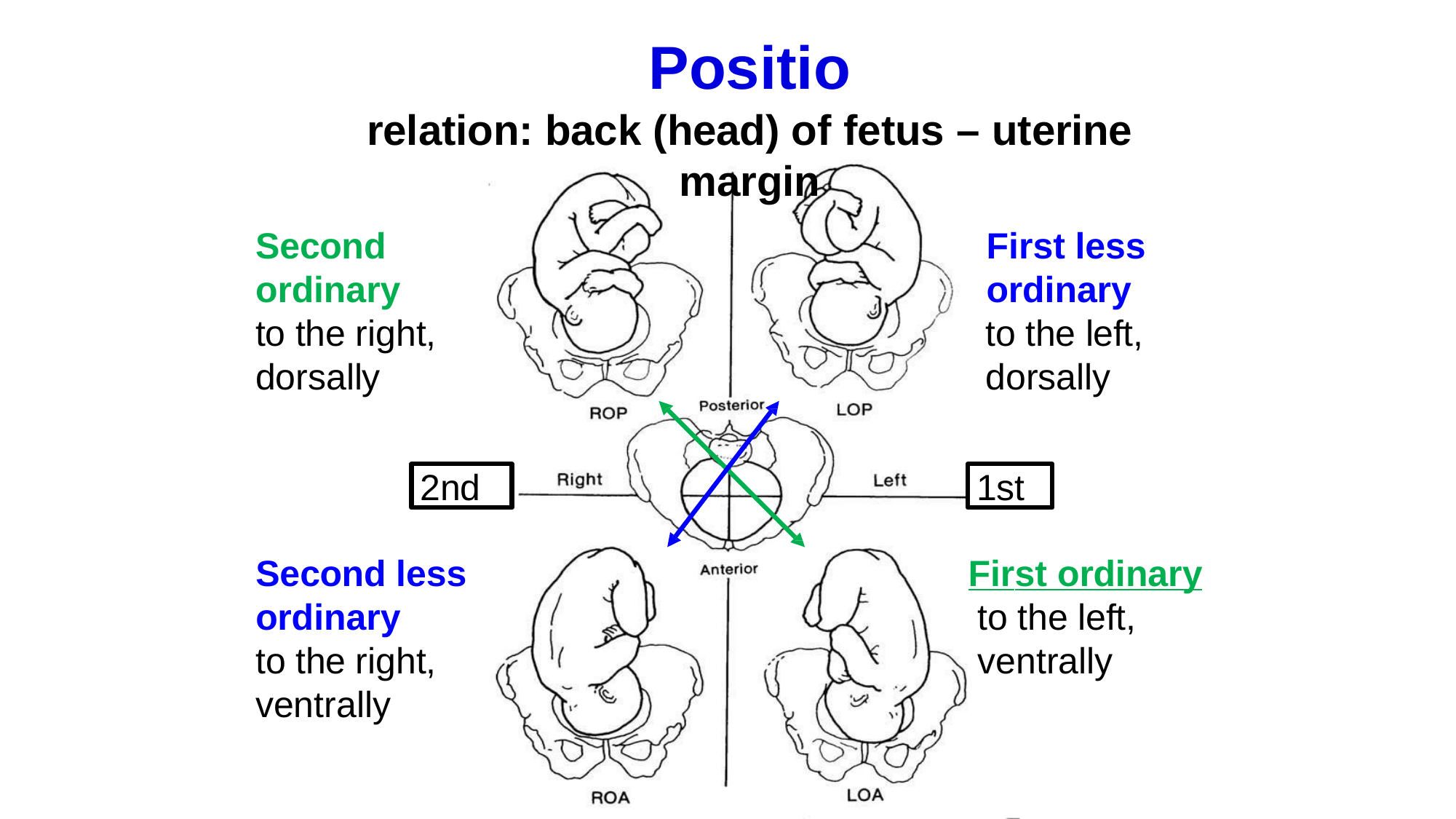

Positio
relation: back (head) of fetus – uterine margin

Second  ordinary
to the right, dorsally
First less ordinary
to the left, dorsally

2nd
1st
Second less ordinary
to the right, ventrally
First ordinary
to the left, ventrally